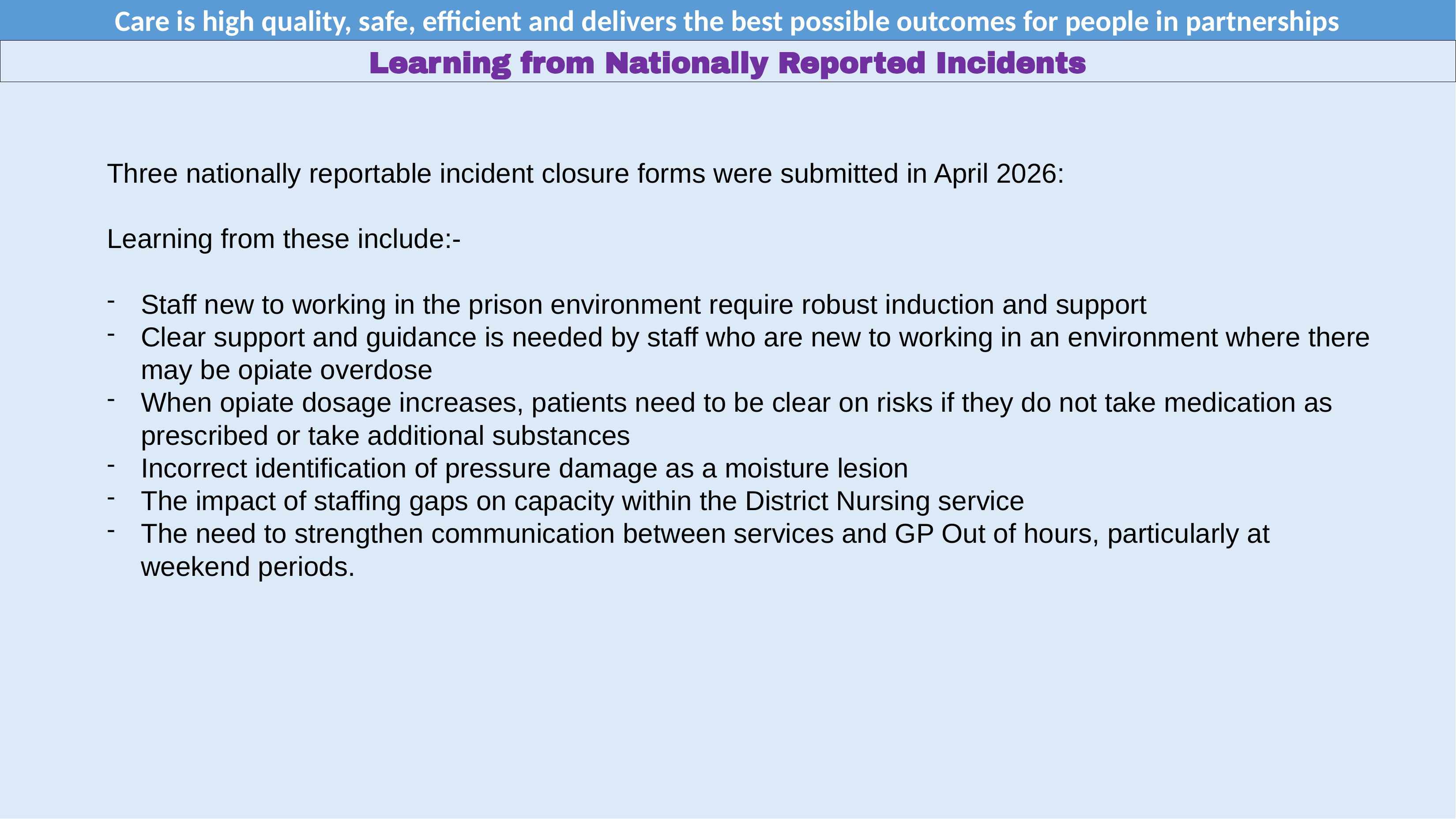

Care is high quality, safe, efficient and delivers the best possible outcomes for people in partnerships
Learning from Nationally Reported Incidents
Three nationally reportable incident closure forms were submitted in April 2026:

Learning from these include:-

Staff new to working in the prison environment require robust induction and support
Clear support and guidance is needed by staff who are new to working in an environment where there may be opiate overdose
When opiate dosage increases, patients need to be clear on risks if they do not take medication as prescribed or take additional substances
Incorrect identification of pressure damage as a moisture lesion
The impact of staffing gaps on capacity within the District Nursing service
The need to strengthen communication between services and GP Out of hours, particularly at weekend periods.